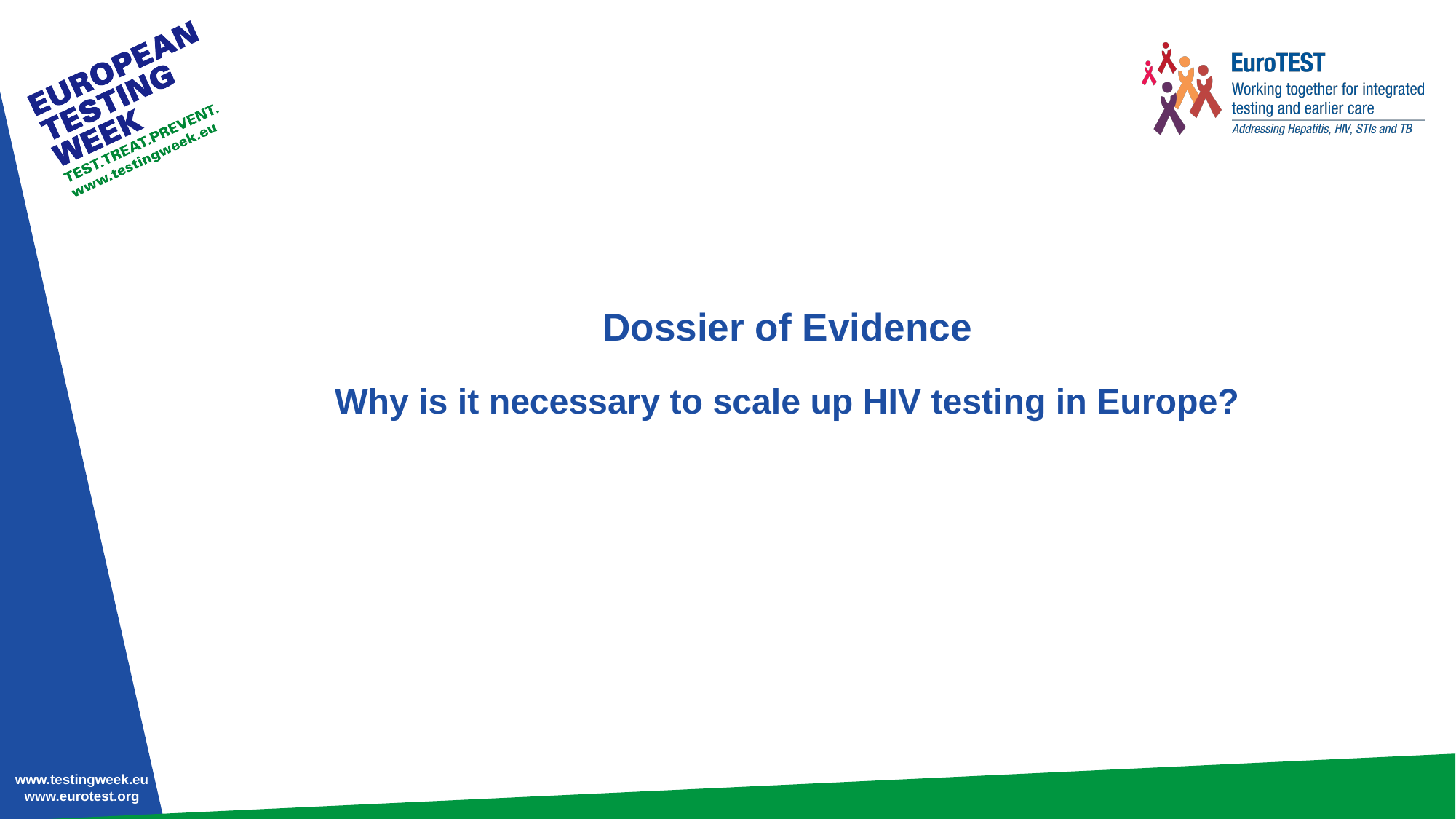

# Dossier of Evidence Why is it necessary to scale up HIV testing in Europe?